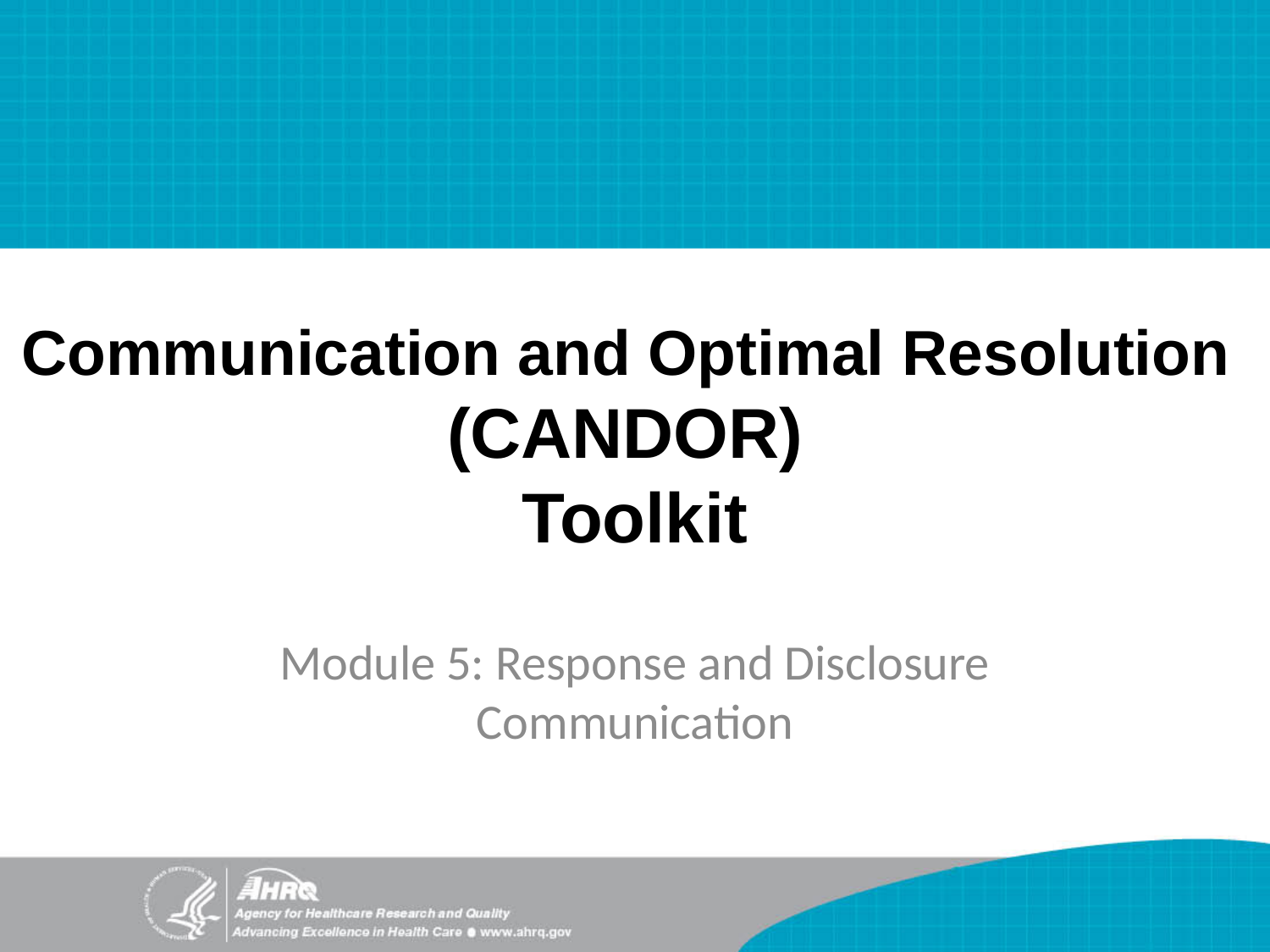

# Communication and Optimal Resolution (CANDOR) Toolkit
Module 5: Response and Disclosure Communication